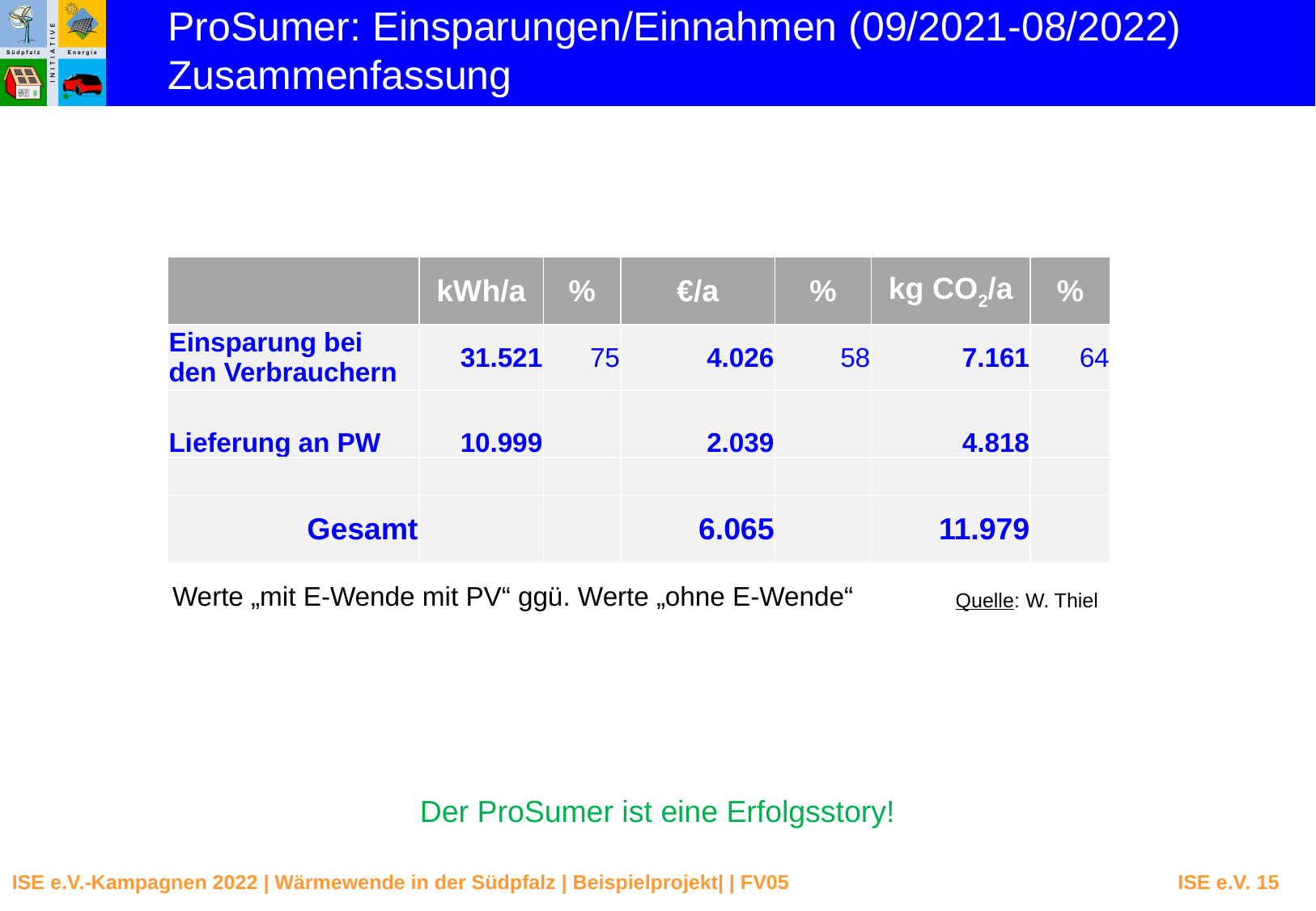

ProSumer: Einsparungen/Einnahmen (09/2021-08/2022)
Zusammenfassung
|  | kWh/a | % | €/a | % | kg CO2/a | % |
| --- | --- | --- | --- | --- | --- | --- |
| Einsparung bei den Verbrauchern | 31.521 | 75 | 4.026 | 58 | 7.161 | 64 |
| Lieferung an PW | 10.999 |  | 2.039 |  | 4.818 |  |
|  |  |  |  |  |  |  |
| Gesamt |  |  | 6.065 |  | 11.979 |  |
Werte „mit E-Wende mit PV“ ggü. Werte „ohne E-Wende“
Quelle: W. Thiel
Der ProSumer ist eine Erfolgsstory!